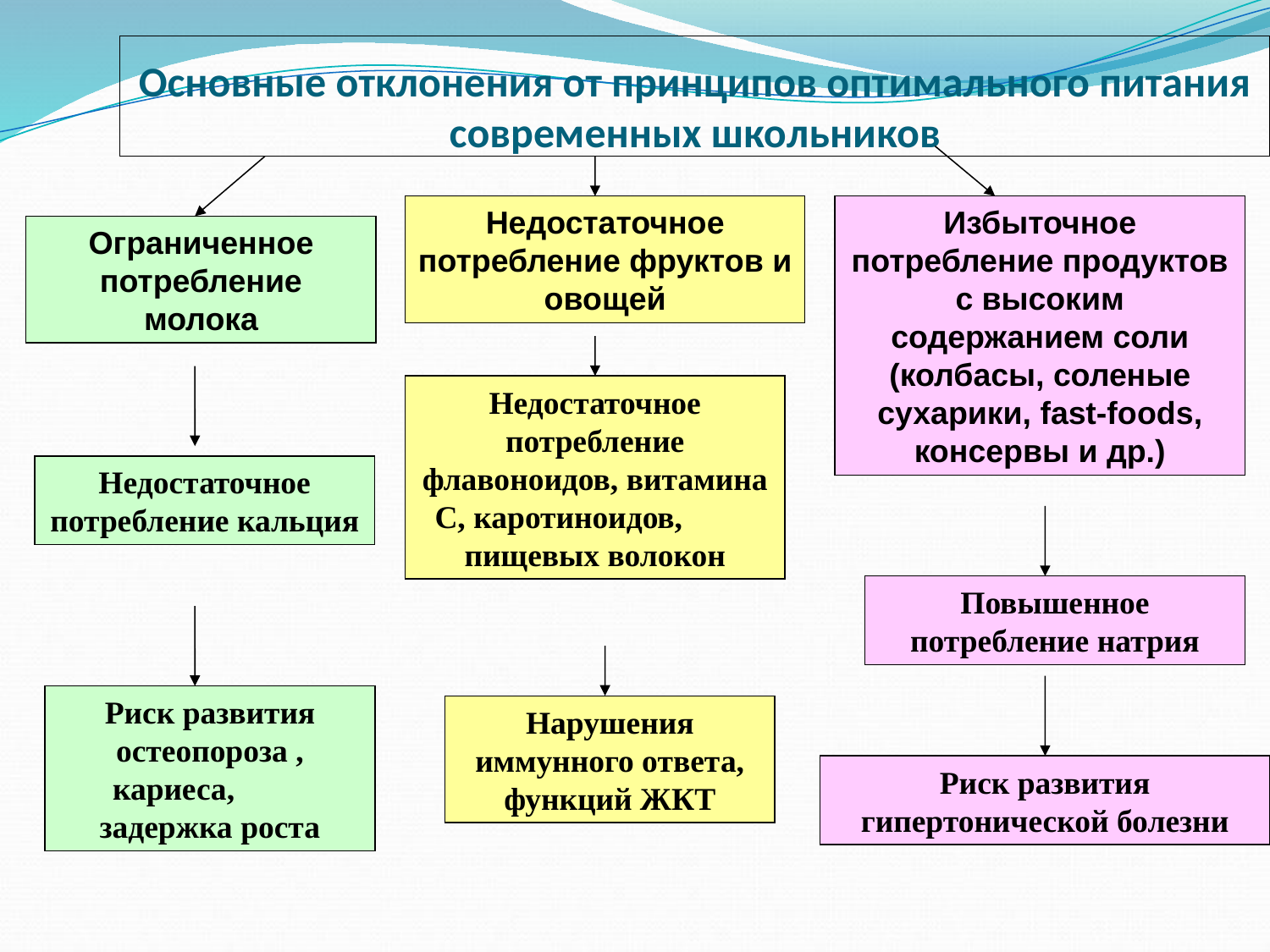

Основные отклонения от принципов оптимального питания современных школьников

Недостаточное потребление фруктов и овощей
Избыточное потребление продуктов с высоким содержанием соли (колбасы, соленые сухарики, fast-foods, консервы и др.)
Ограниченное потребление молока

Недостаточное потребление флавоноидов, витамина С, каротиноидов,          пищевых волокон
Недостаточное потребление кальция

Повышенное потребление натрия

Риск развития остеопороза , кариеса,          задержка роста
Нарушения иммунного ответа, функций ЖКТ
Риск развития гипертонической болезни